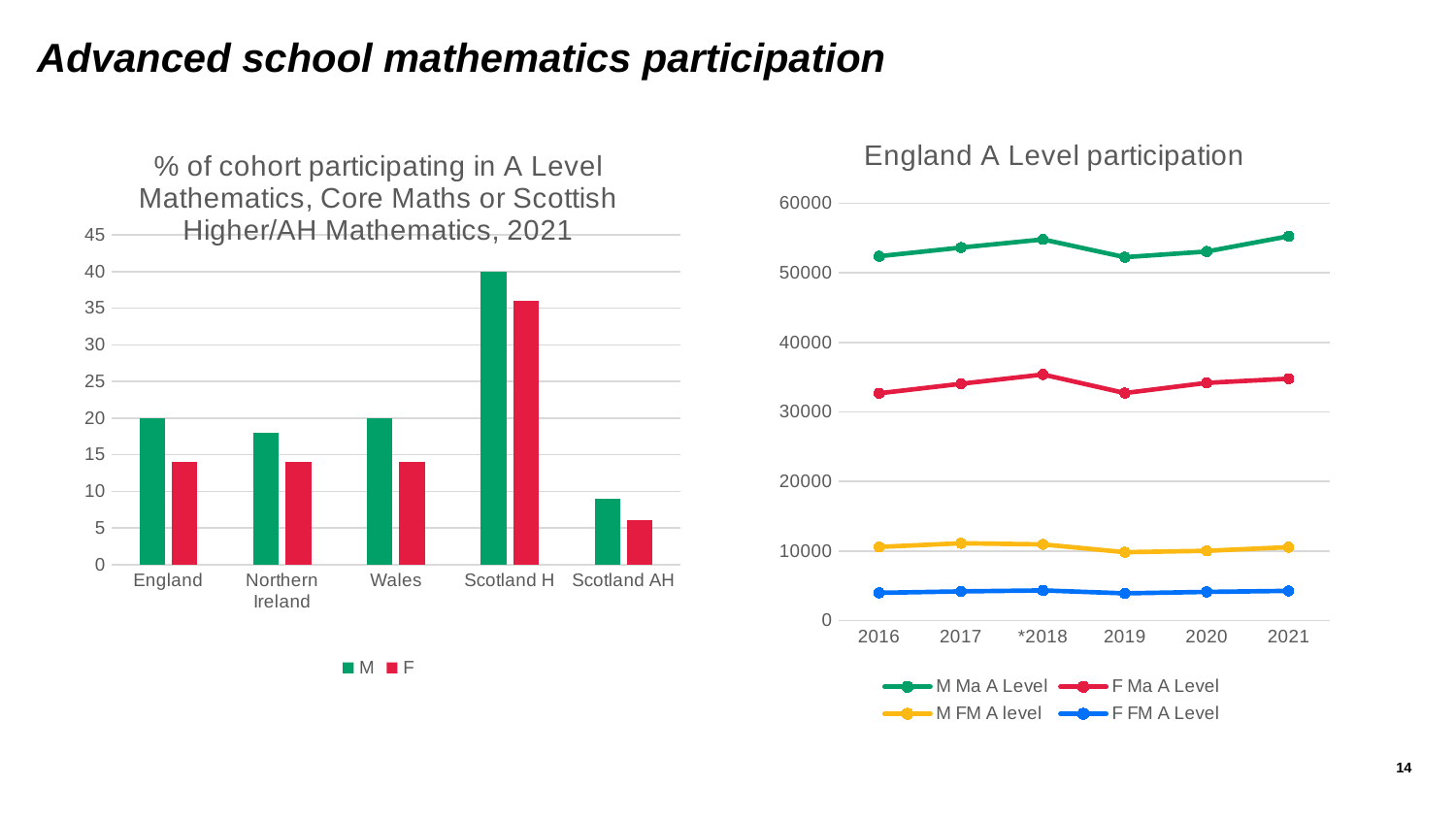

# Advanced school mathematics participation

### Chart: England A Level participation

| Category | M Ma A Level | F Ma A Level | M FM A level | F FM A Level  |
|---|---|---|---|---|
| 2016 | 52390.0 | 32678.0 | 10583.0 | 3983.0 |
| 2017 | 53631.0 | 34048.0 | 11112.0 | 4191.0 |
| *2018 | 54807.0 | 35382.0 | 10946.0 | 4333.0 |
| 2019 | 52247.0 | 32718.0 | 9824.0 | 3906.0 |
| 2020 | 53067.0 | 34185.0 | 10020.0 | 4118.0 |
| 2021 | 55267.0 | 34780.0 | 10551.0 | 4260.0 |

### Chart: % of cohort participating in A Level Mathematics, Core Maths or Scottish Higher/AH Mathematics, 2021

| Category | M | F |
|---|---|---|
| England | 20.0 | 14.0 |
| Northern Ireland | 18.0 | 14.0 |
| Wales | 20.0 | 14.0 |
| Scotland H | 40.0 | 36.0 |
| Scotland AH | 9.0 | 6.0 |
14